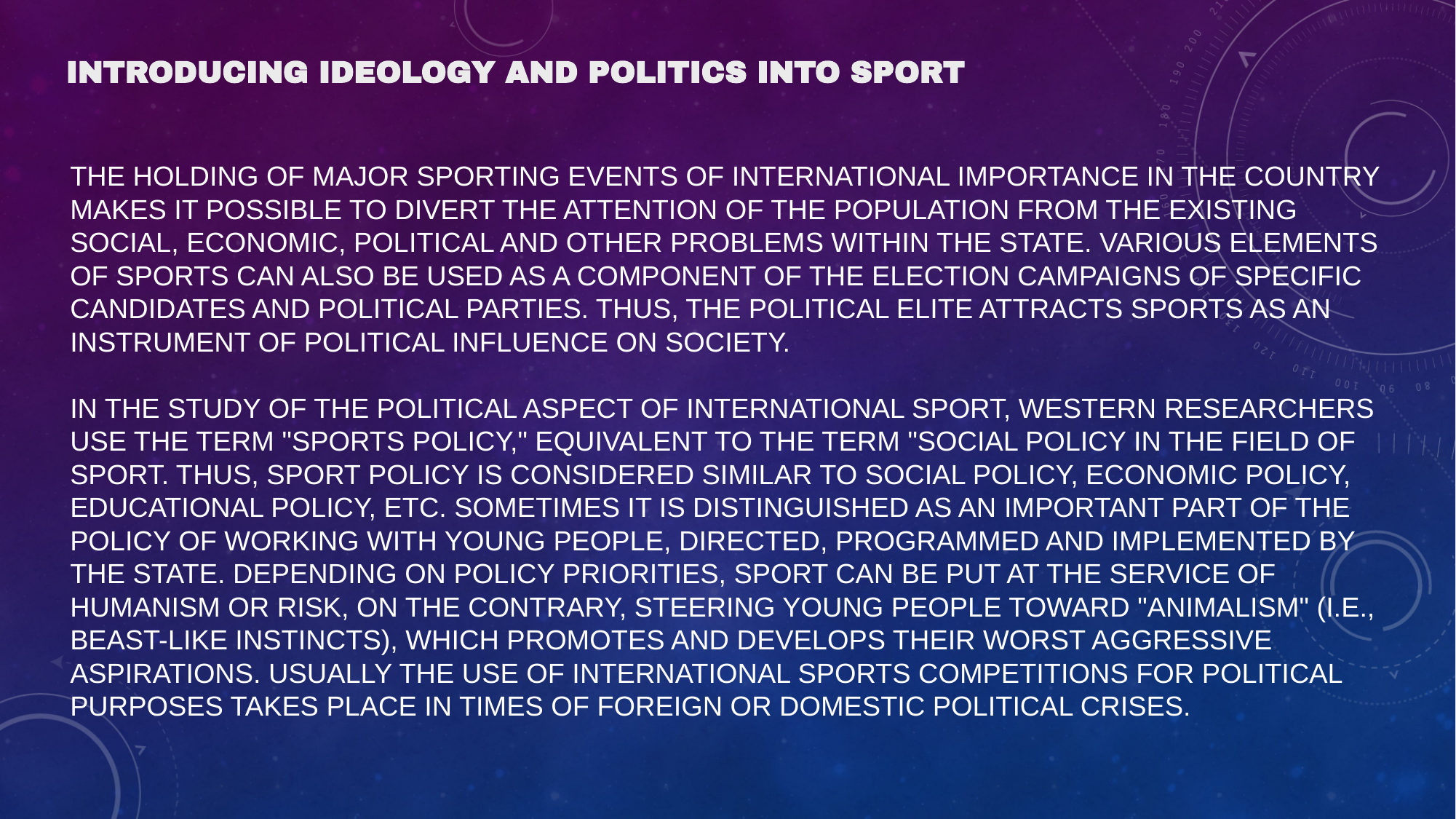

INTRODUCING IDEOLOGY AND POLITICS INTO SPORT
# The holding of major sporting events of international importance in the country makes it possible to divert the attention of the population from the existing social, economic, political and other problems within the state. Various elements of sports can also be used as a component of the election campaigns of specific candidates and political parties. Thus, the political elite attracts sports as an instrument of political influence on society. In the study of the political aspect of international sport, Western researchers use the term "sports policy," equivalent to the term "social policy in the field of sport. Thus, sport policy is considered similar to social policy, economic policy, educational policy, etc. Sometimes it is distinguished as an important part of the policy of working with young people, directed, programmed and implemented by the state. Depending on policy priorities, sport can be put at the service of humanism or risk, on the contrary, steering young people toward "animalism" (i.e., beast-like instincts), which promotes and develops their worst aggressive aspirations. Usually the use of international sports competitions for political purposes takes place in times of foreign or domestic political crises.